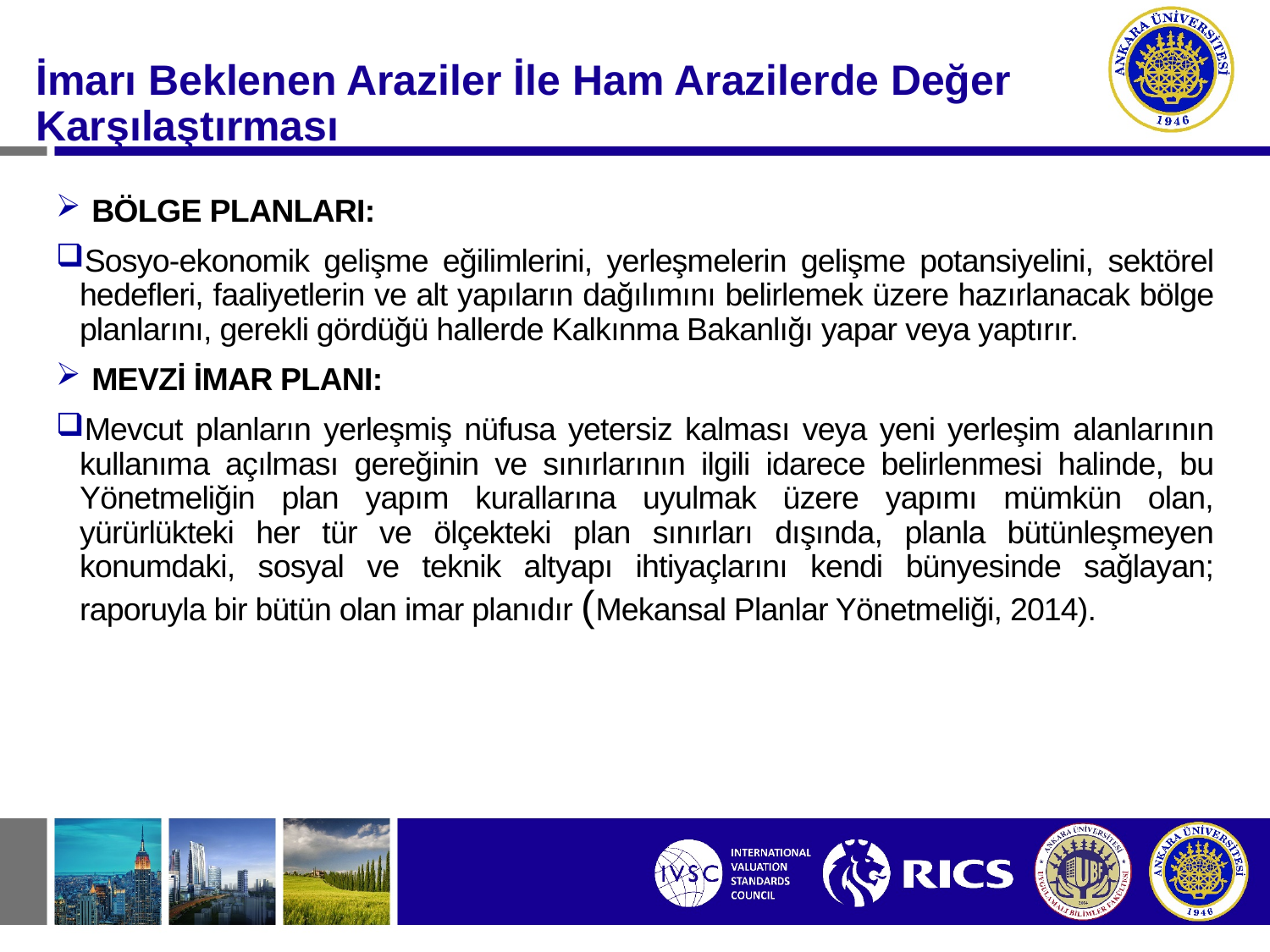

#
İmarı Beklenen Araziler İle Ham Arazilerde Değer Karşılaştırması
BÖLGE PLANLARI:
Sosyo-ekonomik gelişme eğilimlerini, yerleşmelerin gelişme potansiyelini, sektörel hedefleri, faaliyetlerin ve alt yapıların dağılımını belirlemek üzere hazırlanacak bölge planlarını, gerekli gördüğü hallerde Kalkınma Bakanlığı yapar veya yaptırır.
MEVZİ İMAR PLANI:
Mevcut planların yerleşmiş nüfusa yetersiz kalması veya yeni yerleşim alanlarının kullanıma açılması gereğinin ve sınırlarının ilgili idarece belirlenmesi halinde, bu Yönetmeliğin plan yapım kurallarına uyulmak üzere yapımı mümkün olan, yürürlükteki her tür ve ölçekteki plan sınırları dışında, planla bütünleşmeyen konumdaki, sosyal ve teknik altyapı ihtiyaçlarını kendi bünyesinde sağlayan; raporuyla bir bütün olan imar planıdır (Mekansal Planlar Yönetmeliği, 2014).